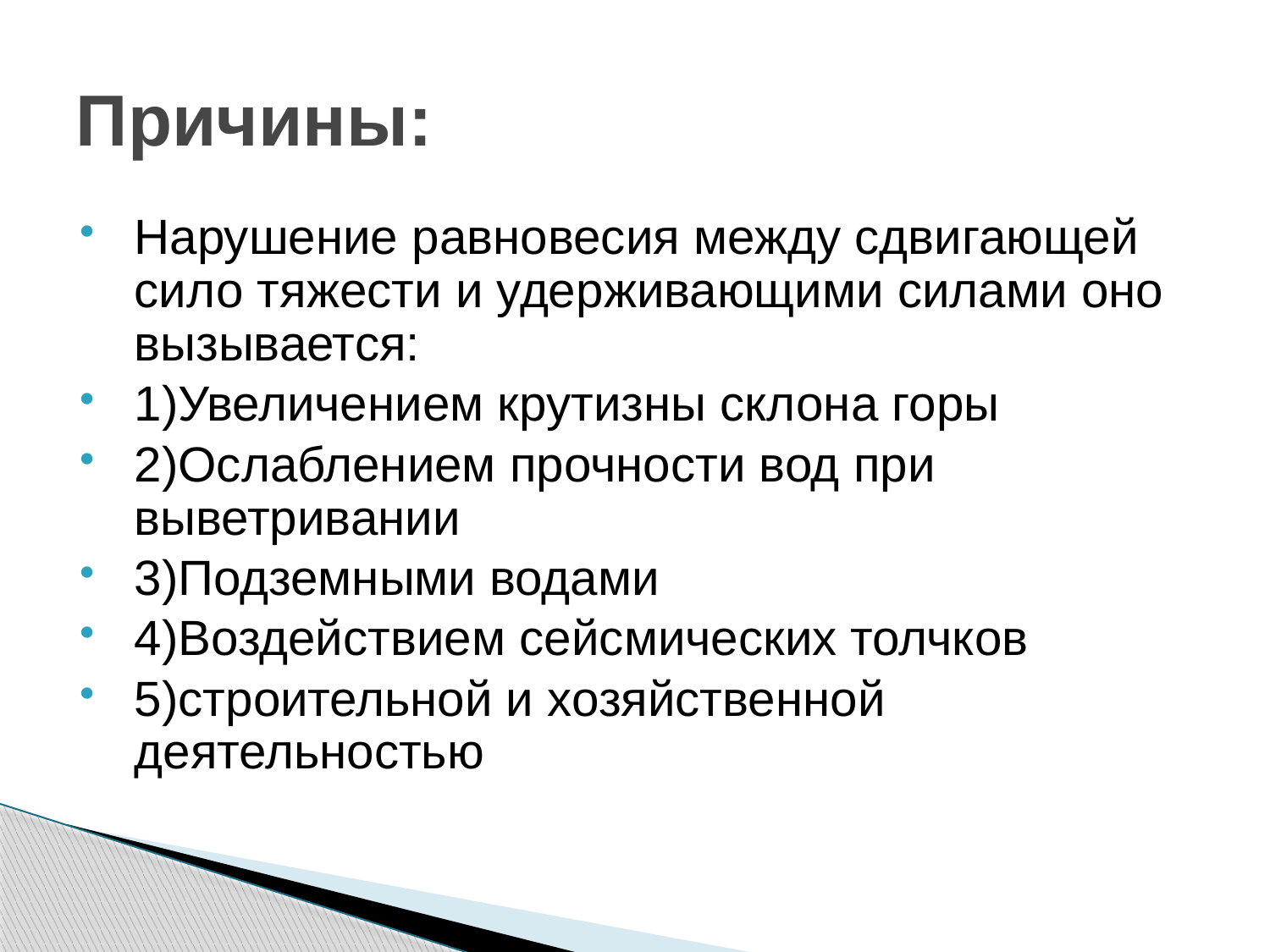

# Причины:
Нарушение равновесия между сдвигающей сило тяжести и удерживающими силами оно вызывается:
1)Увеличением крутизны склона горы
2)Ослаблением прочности вод при выветривании
3)Подземными водами
4)Воздействием сейсмических толчков
5)строительной и хозяйственной деятельностью